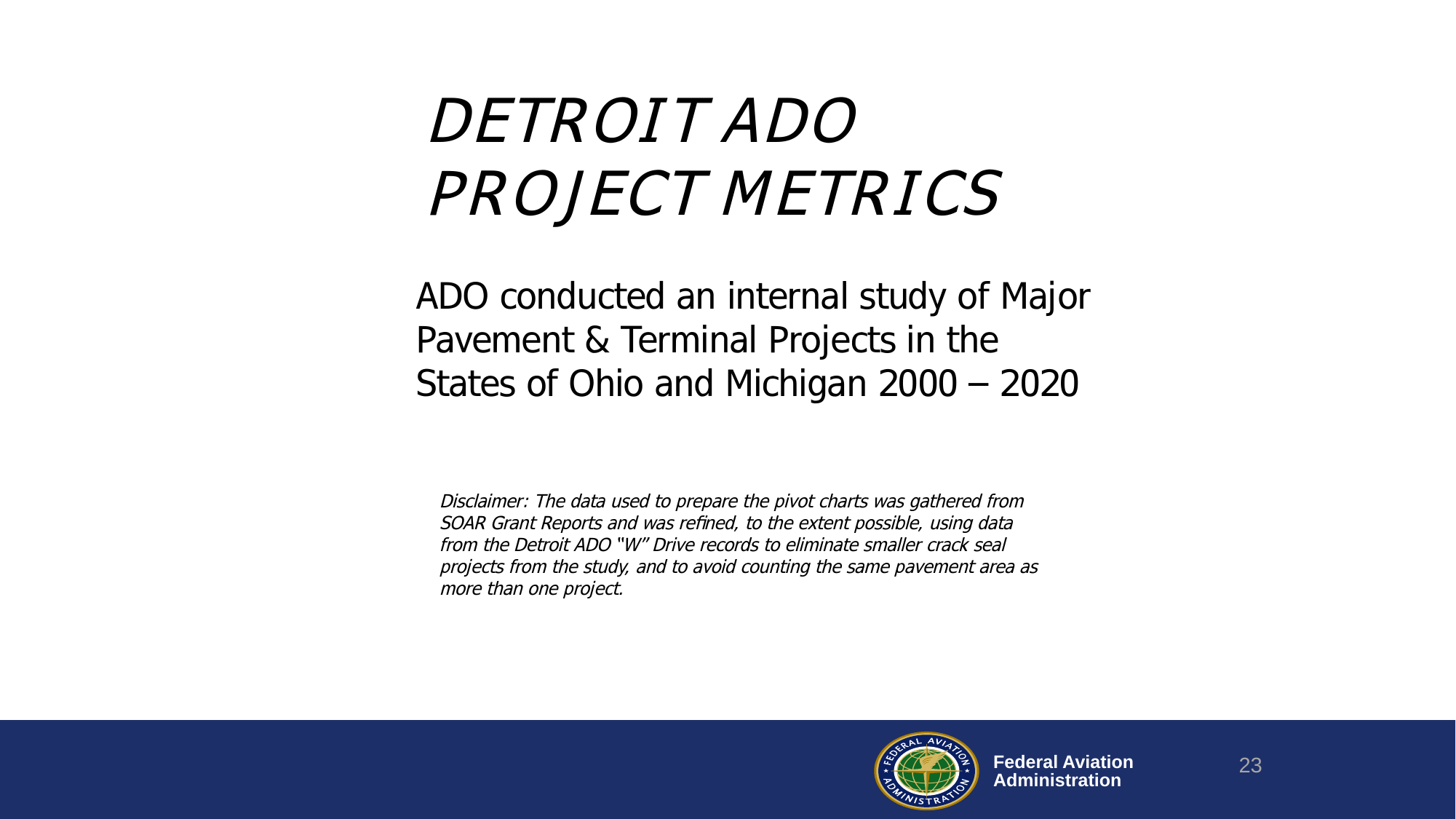

DETROIT ADO PROJECT METRICS
ADO conducted an internal study of Major Pavement & Terminal Projects in the States of Ohio and Michigan 2000 – 2020
Disclaimer: The data used to prepare the pivot charts was gathered from SOAR Grant Reports and was refined, to the extent possible, using data from the Detroit ADO “W” Drive records to eliminate smaller crack seal projects from the study, and to avoid counting the same pavement area as more than one project.
23